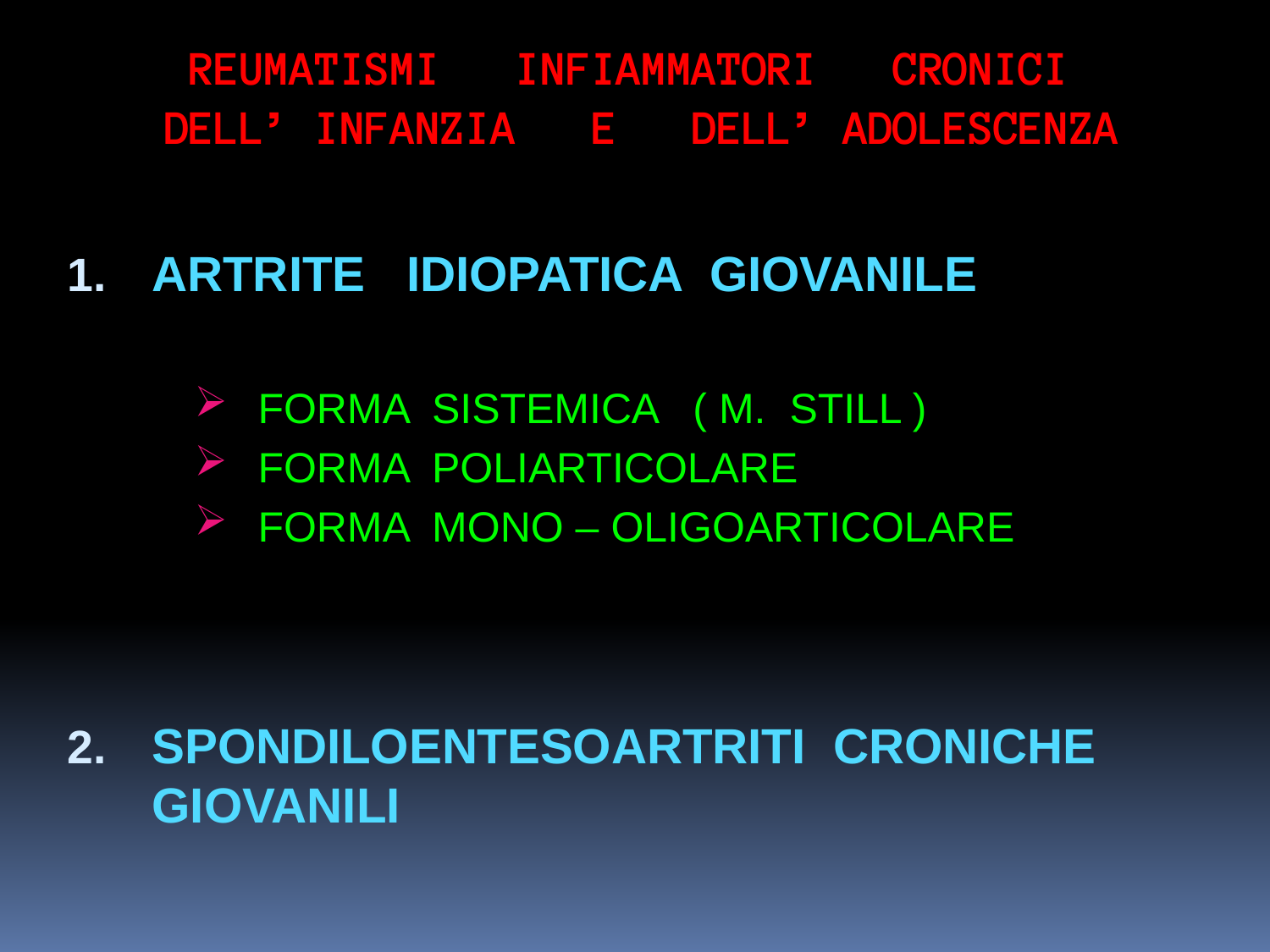

# REUMATISMI   INFIAMMATORI   CRONICI DELL’ INFANZIA   E   DELL’ ADOLESCENZA
ARTRITE   IDIOPATICA  GIOVANILE

FORMA  SISTEMICA   ( M.  STILL )
FORMA  POLIARTICOLARE
FORMA  MONO – OLIGOARTICOLARE

SPONDILOENTESOARTRITI  CRONICHE GIOVANILI